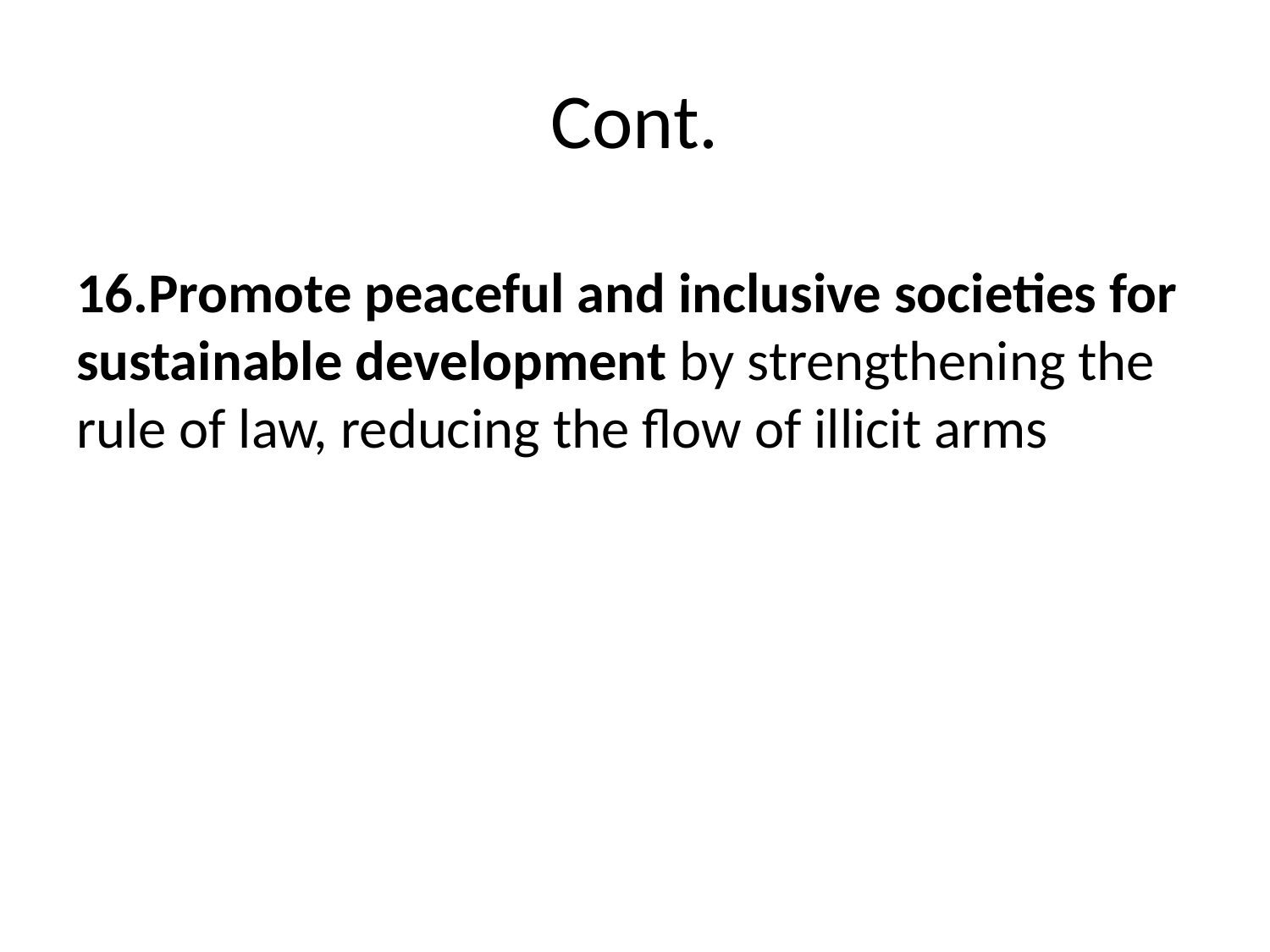

# Cont.
16.Promote peaceful and inclusive societies for sustainable development by strengthening the rule of law, reducing the flow of illicit arms